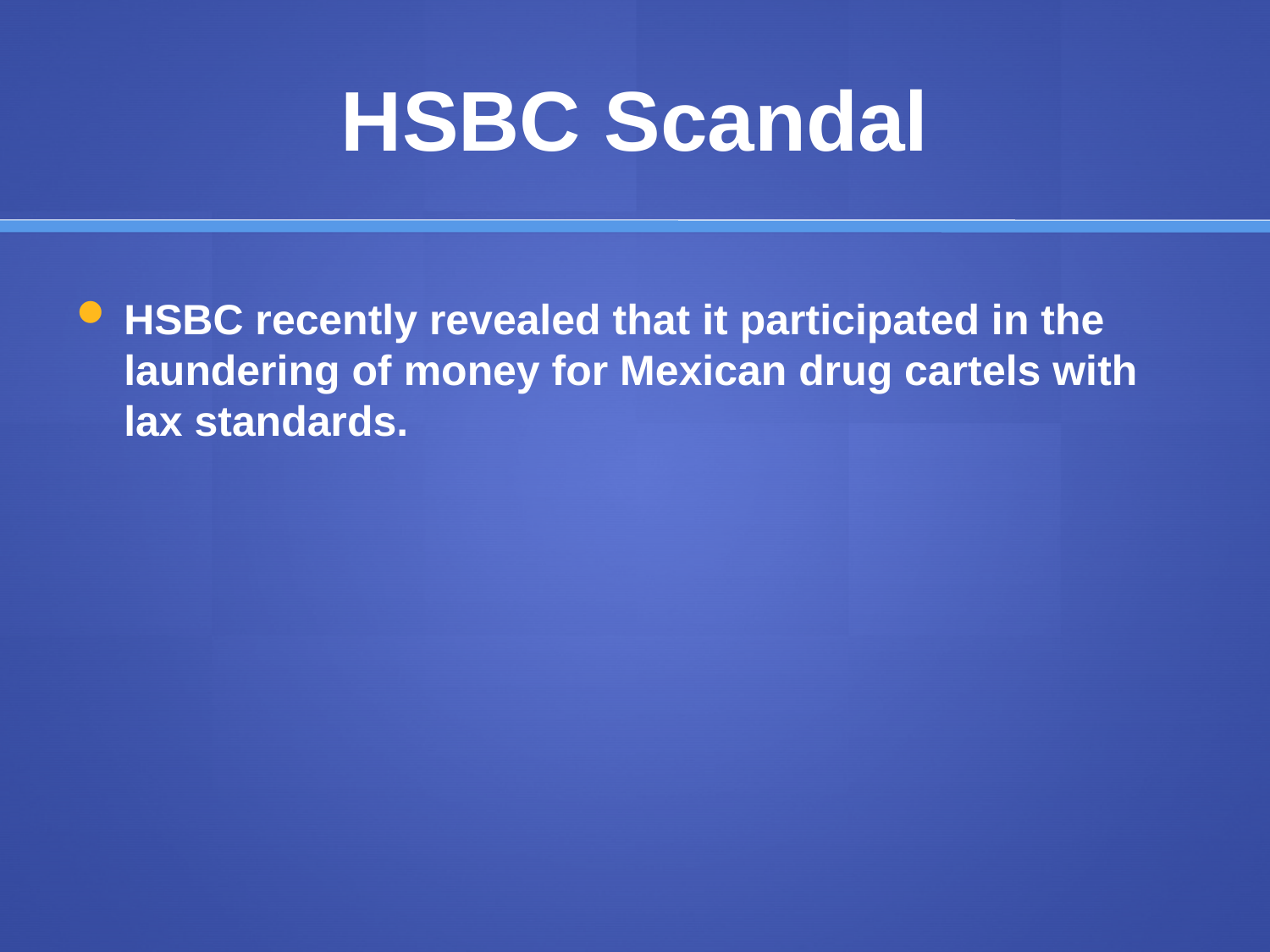

# HSBC Scandal
HSBC recently revealed that it participated in the laundering of money for Mexican drug cartels with lax standards.